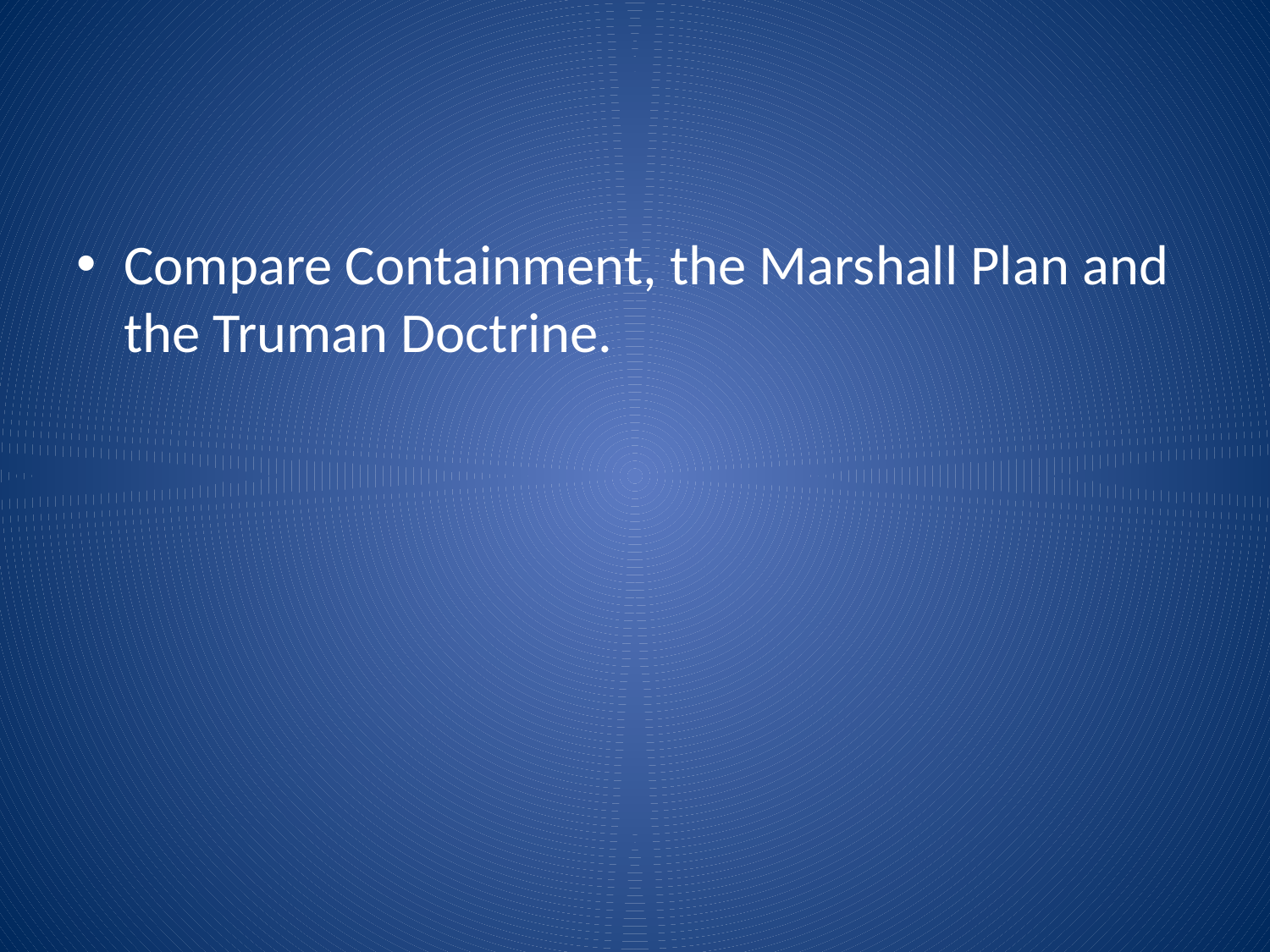

#
Compare Containment, the Marshall Plan and the Truman Doctrine.